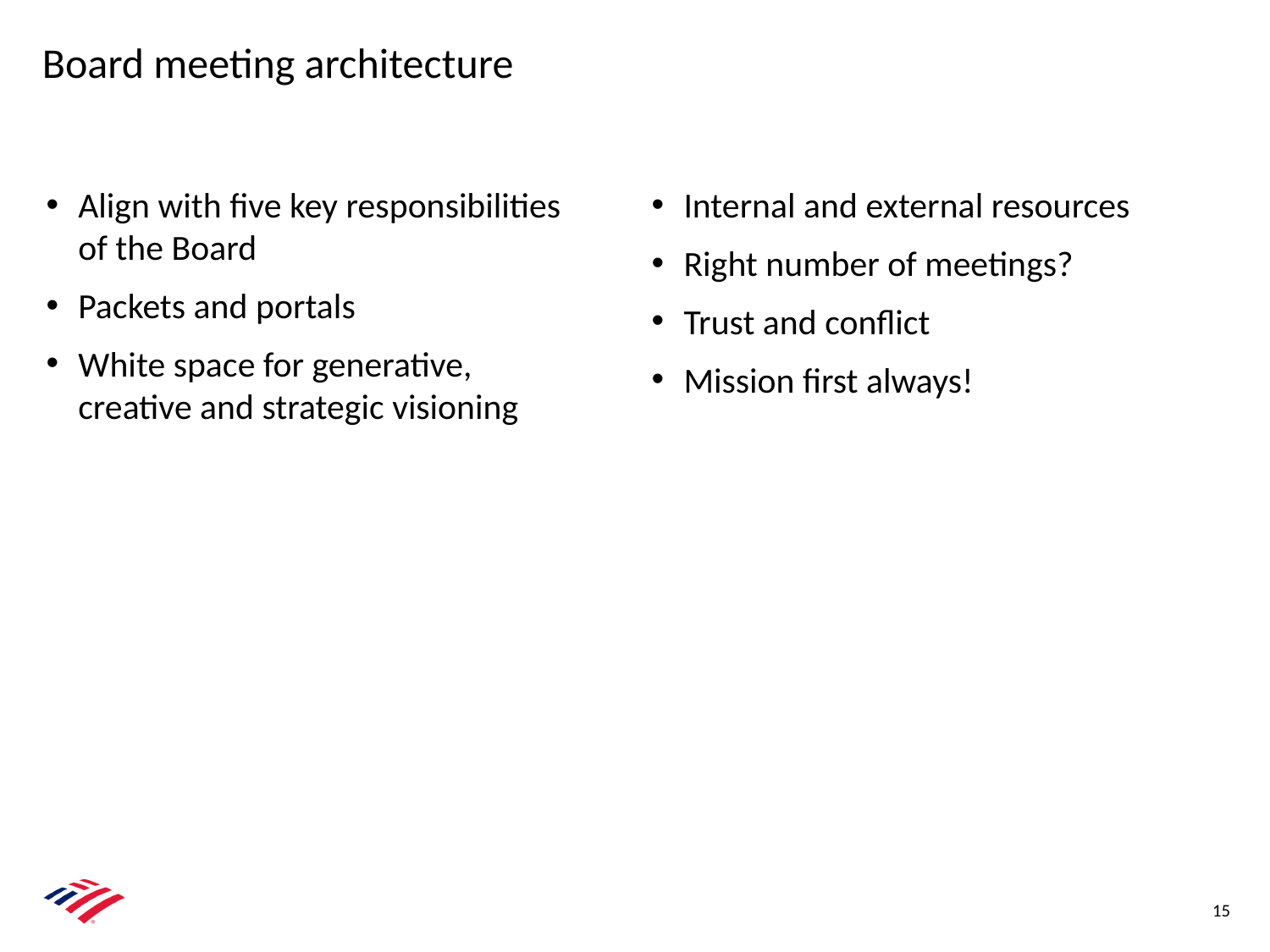

# Board meeting architecture
Align with five key responsibilities of the Board
Packets and portals
White space for generative, creative and strategic visioning
Internal and external resources
Right number of meetings?
Trust and conflict
Mission first always!

15